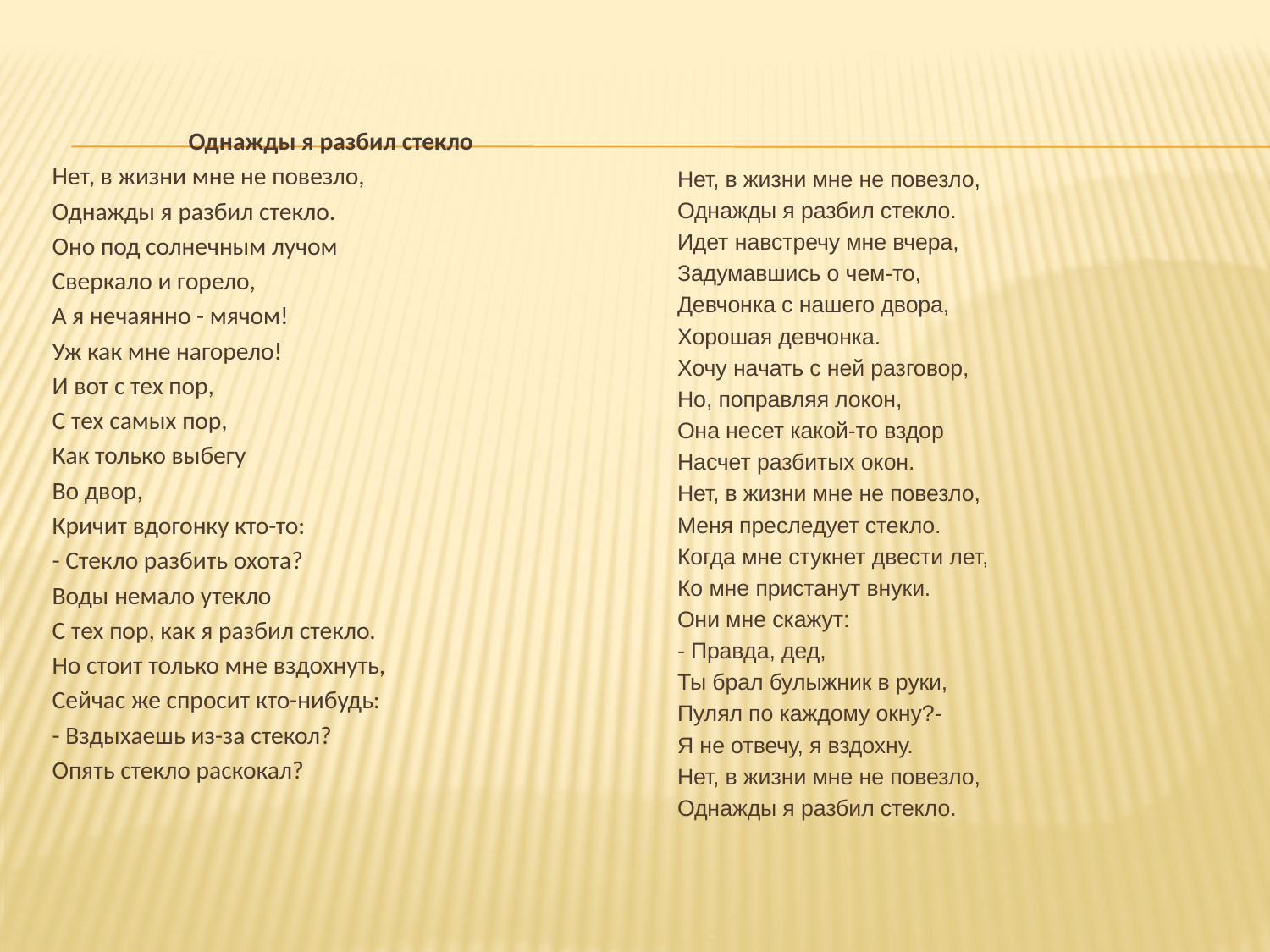

Однажды я разбил стекло
Нет, в жизни мне не повезло,
Однажды я разбил стекло.
Оно под солнечным лучом
Сверкало и горело,
А я нечаянно - мячом!
Уж как мне нагорело!
И вот с тех пор,
С тех самых пор,
Как только выбегу
Во двор,
Кричит вдогонку кто-то:
- Стекло разбить охота?
Воды немало утекло
С тех пор, как я разбил стекло.
Но стоит только мне вздохнуть,
Сейчас же спросит кто-нибудь:
- Вздыхаешь из-за стекол?
Опять стекло раскокал?

Нет, в жизни мне не повезло,
Однажды я разбил стекло.
Идет навстречу мне вчера,
Задумавшись о чем-то,
Девчонка с нашего двора,
Хорошая девчонка.
Хочу начать с ней разговор,
Но, поправляя локон,
Она несет какой-то вздор
Насчет разбитых окон.
Нет, в жизни мне не повезло,
Меня преследует стекло.
Когда мне стукнет двести лет,
Ко мне пристанут внуки.
Они мне скажут:
- Правда, дед,
Ты брал булыжник в руки,
Пулял по каждому окну?-
Я не отвечу, я вздохну.
Нет, в жизни мне не повезло,
Однажды я разбил стекло.